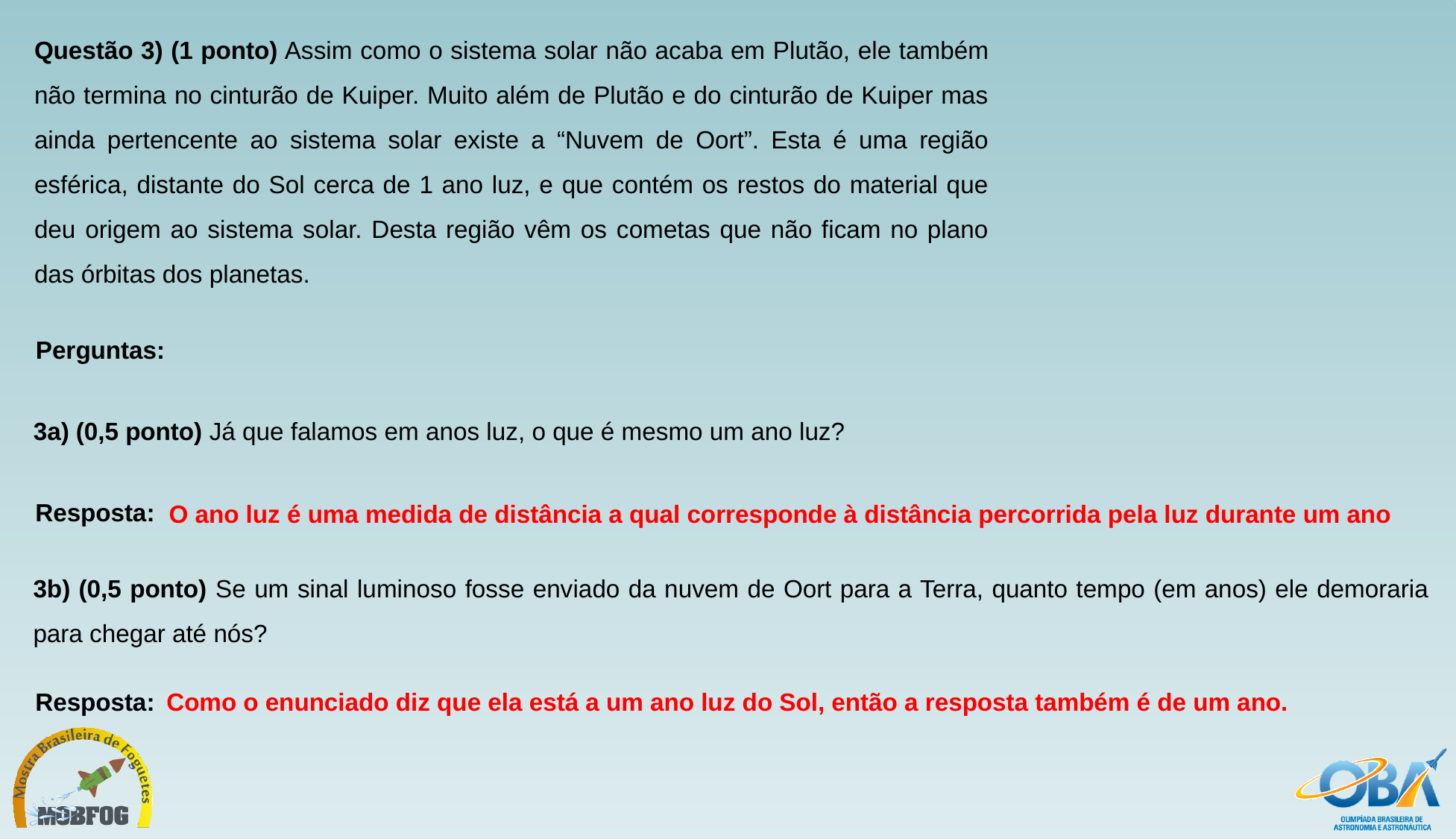

Questão 3) (1 ponto) Assim como o sistema solar não acaba em Plutão, ele também não termina no cinturão de Kuiper. Muito além de Plutão e do cinturão de Kuiper mas ainda pertencente ao sistema solar existe a “Nuvem de Oort”. Esta é uma região esférica, distante do Sol cerca de 1 ano luz, e que contém os restos do material que deu origem ao sistema solar. Desta região vêm os cometas que não ficam no plano das órbitas dos planetas.
Perguntas:
3a) (0,5 ponto) Já que falamos em anos luz, o que é mesmo um ano luz?
Resposta:
O ano luz é uma medida de distância a qual corresponde à distância percorrida pela luz durante um ano
3b) (0,5 ponto) Se um sinal luminoso fosse enviado da nuvem de Oort para a Terra, quanto tempo (em anos) ele demoraria para chegar até nós?
Resposta:
Como o enunciado diz que ela está a um ano luz do Sol, então a resposta também é de um ano.